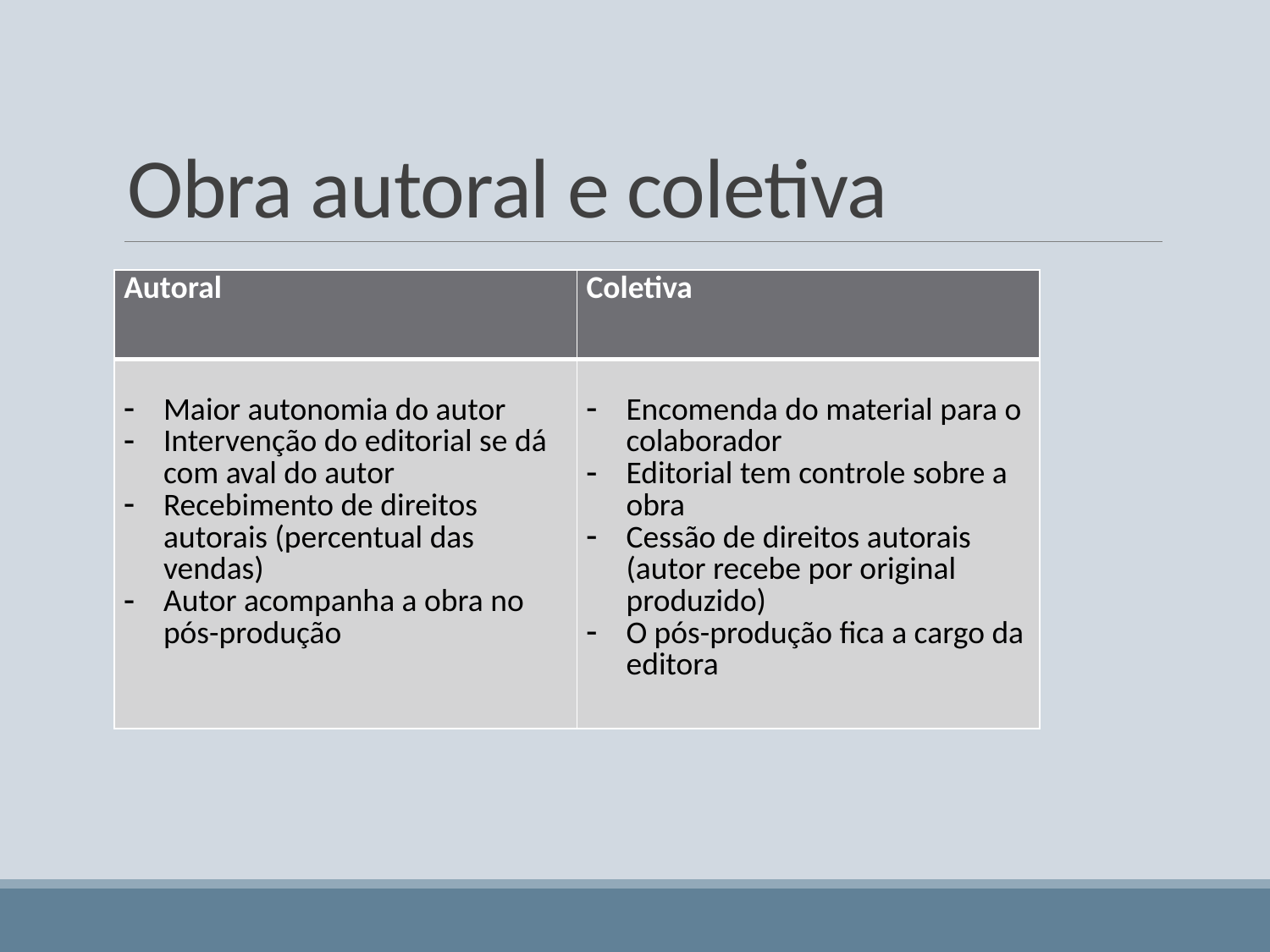

# Obra autoral e coletiva
| Autoral | Coletiva |
| --- | --- |
| Maior autonomia do autor Intervenção do editorial se dá com aval do autor Recebimento de direitos autorais (percentual das vendas) Autor acompanha a obra no pós-produção | Encomenda do material para o colaborador Editorial tem controle sobre a obra Cessão de direitos autorais (autor recebe por original produzido) O pós-produção fica a cargo da editora |